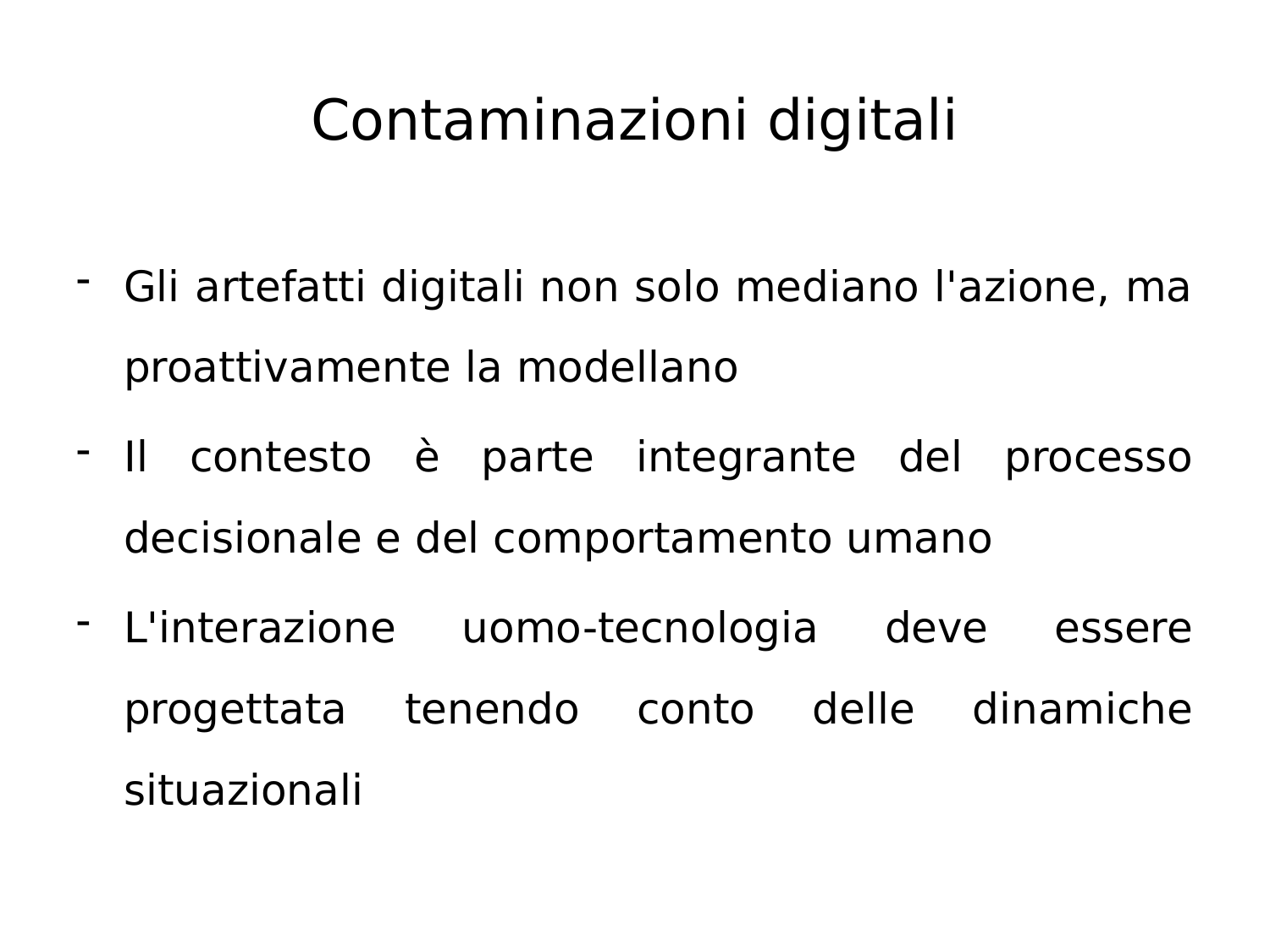

# Contaminazioni digitali
Gli artefatti digitali non solo mediano l'azione, ma proattivamente la modellano
Il contesto è parte integrante del processo decisionale e del comportamento umano
L'interazione uomo-tecnologia deve essere progettata tenendo conto delle dinamiche situazionali